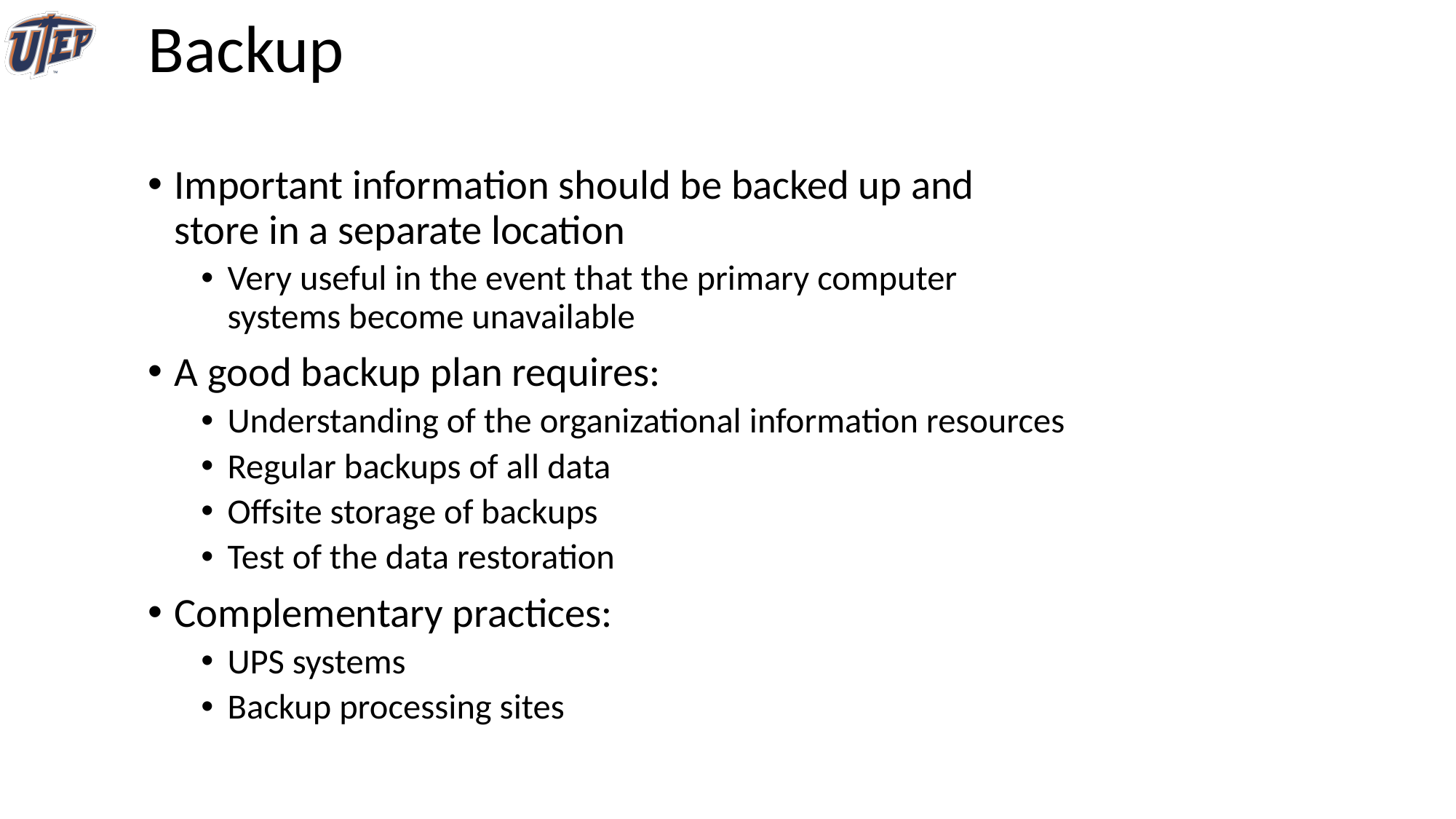

# Backup
Important information should be backed up and store in a separate location
Very useful in the event that the primary computer systems become unavailable
A good backup plan requires:
Understanding of the organizational information resources
Regular backups of all data
Offsite storage of backups
Test of the data restoration
Complementary practices:
UPS systems
Backup processing sites